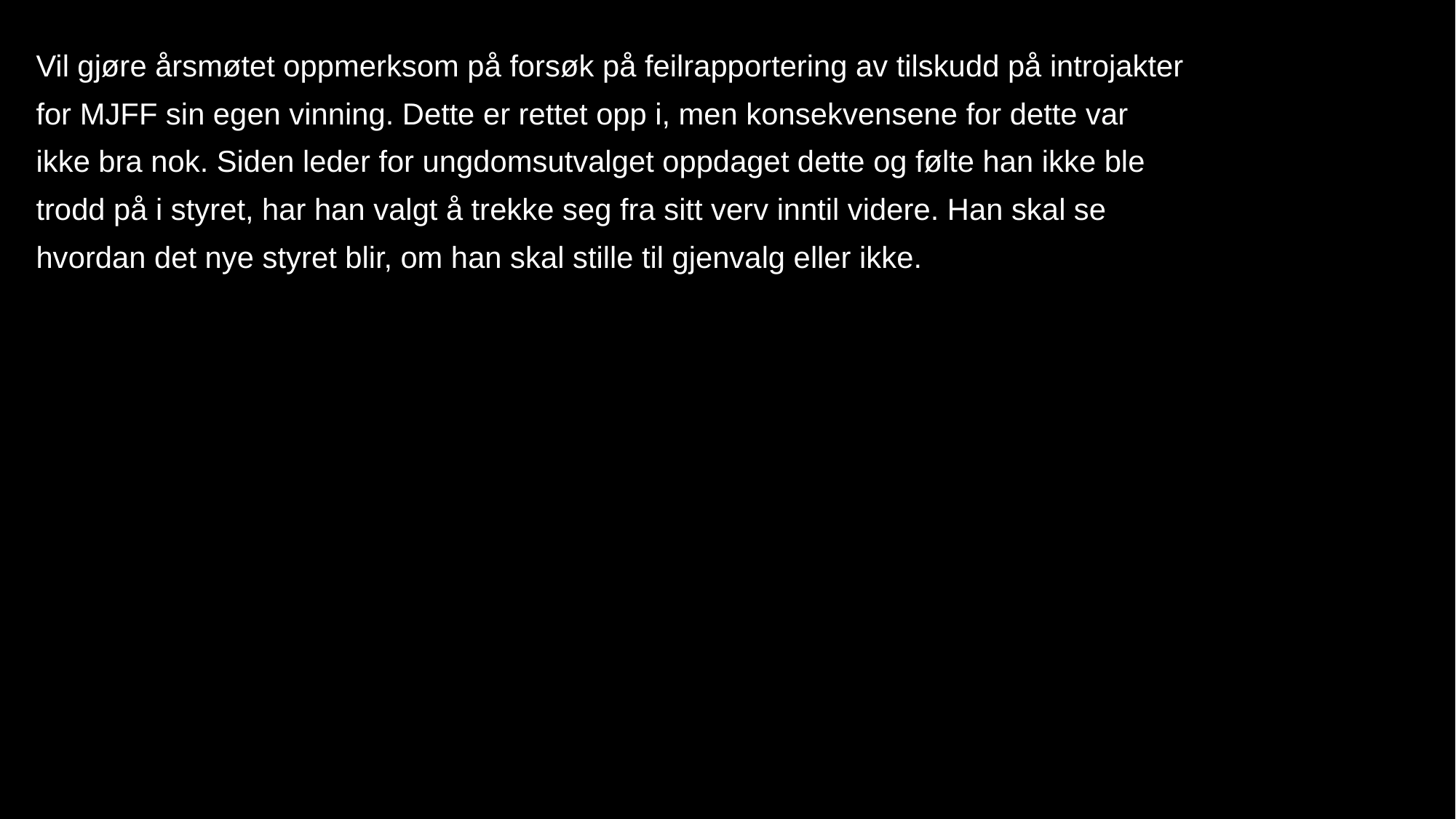

Vil gjøre årsmøtet oppmerksom på forsøk på feilrapportering av tilskudd på introjakter
for MJFF sin egen vinning. Dette er rettet opp i, men konsekvensene for dette var
ikke bra nok. Siden leder for ungdomsutvalget oppdaget dette og følte han ikke ble
trodd på i styret, har han valgt å trekke seg fra sitt verv inntil videre. Han skal se
hvordan det nye styret blir, om han skal stille til gjenvalg eller ikke.